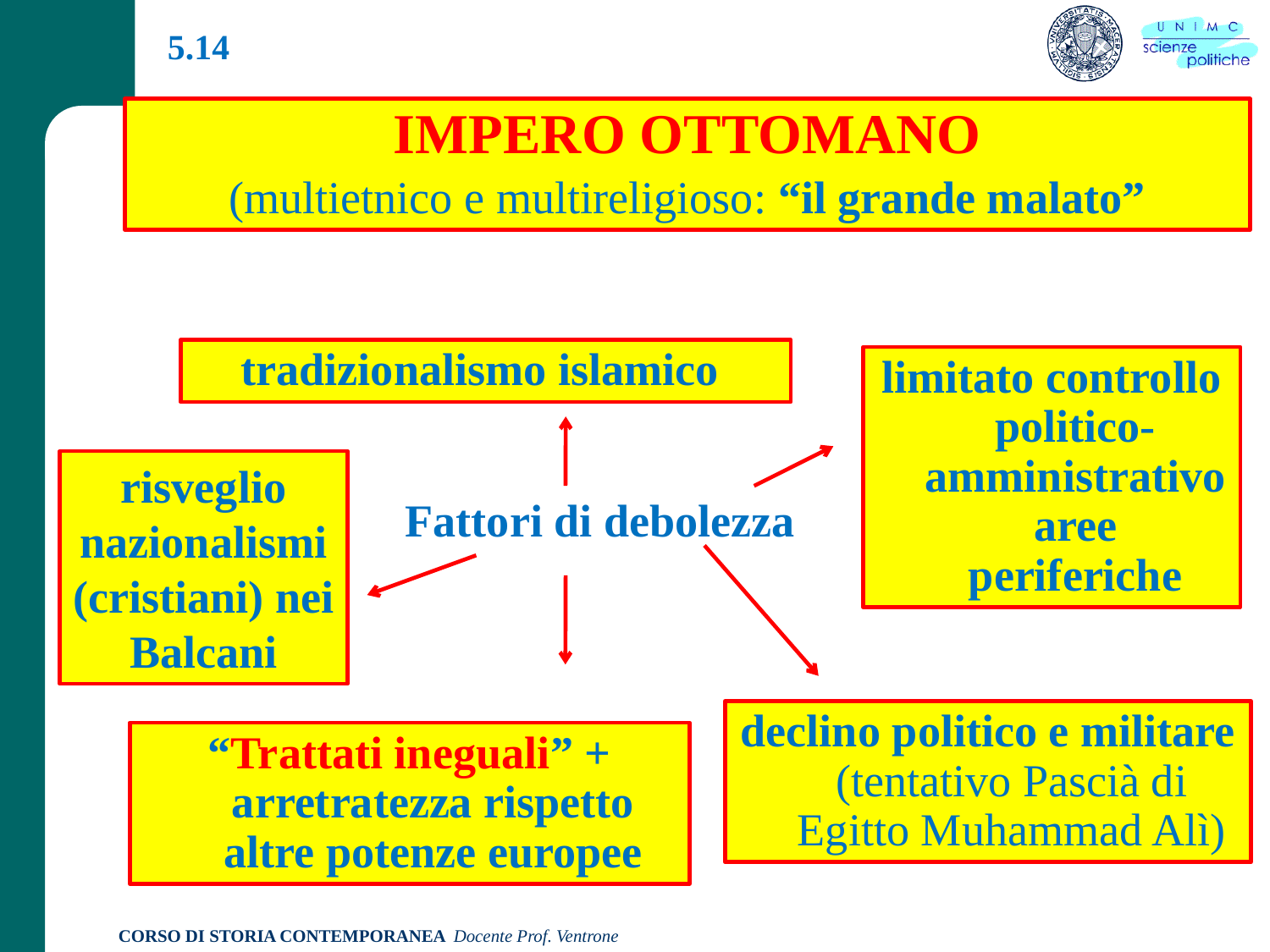

5.14
IMPERO OTTOMANO
(multietnico e multireligioso: “il grande malato”
tradizionalismo islamico
limitato controllo politico- amministrativo aree periferiche
risveglio nazionalismi (cristiani) nei Balcani
Fattori di debolezza
declino politico e militare (tentativo Pascià di Egitto Muhammad Alì)
“Trattati ineguali” + arretratezza rispetto altre potenze europee